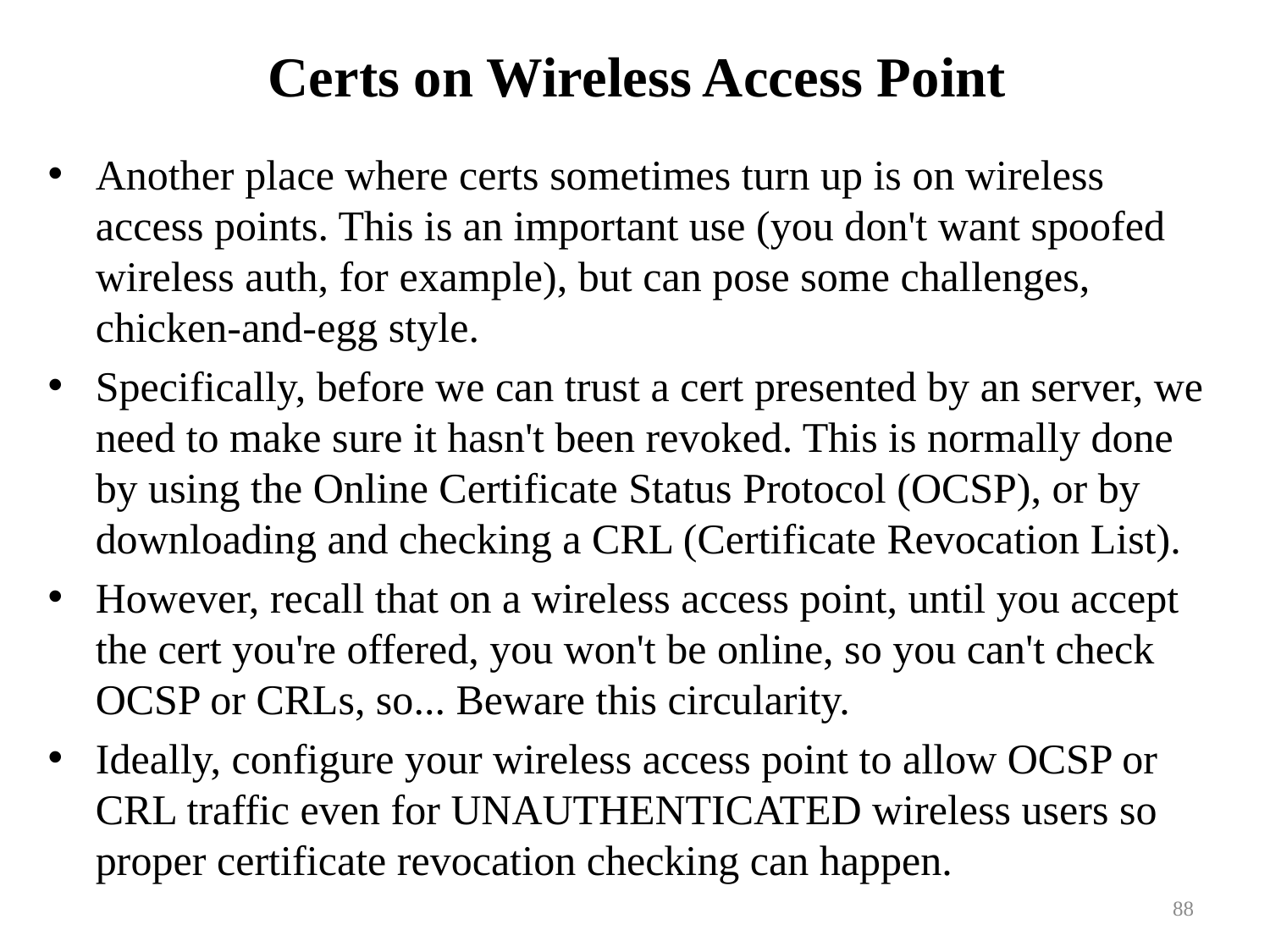

# Certs on Wireless Access Point
Another place where certs sometimes turn up is on wireless access points. This is an important use (you don't want spoofed wireless auth, for example), but can pose some challenges, chicken-and-egg style.
Specifically, before we can trust a cert presented by an server, we need to make sure it hasn't been revoked. This is normally done by using the Online Certificate Status Protocol (OCSP), or by downloading and checking a CRL (Certificate Revocation List).
However, recall that on a wireless access point, until you accept the cert you're offered, you won't be online, so you can't check OCSP or CRLs, so... Beware this circularity.
Ideally, configure your wireless access point to allow OCSP or CRL traffic even for UNAUTHENTICATED wireless users so proper certificate revocation checking can happen.
88